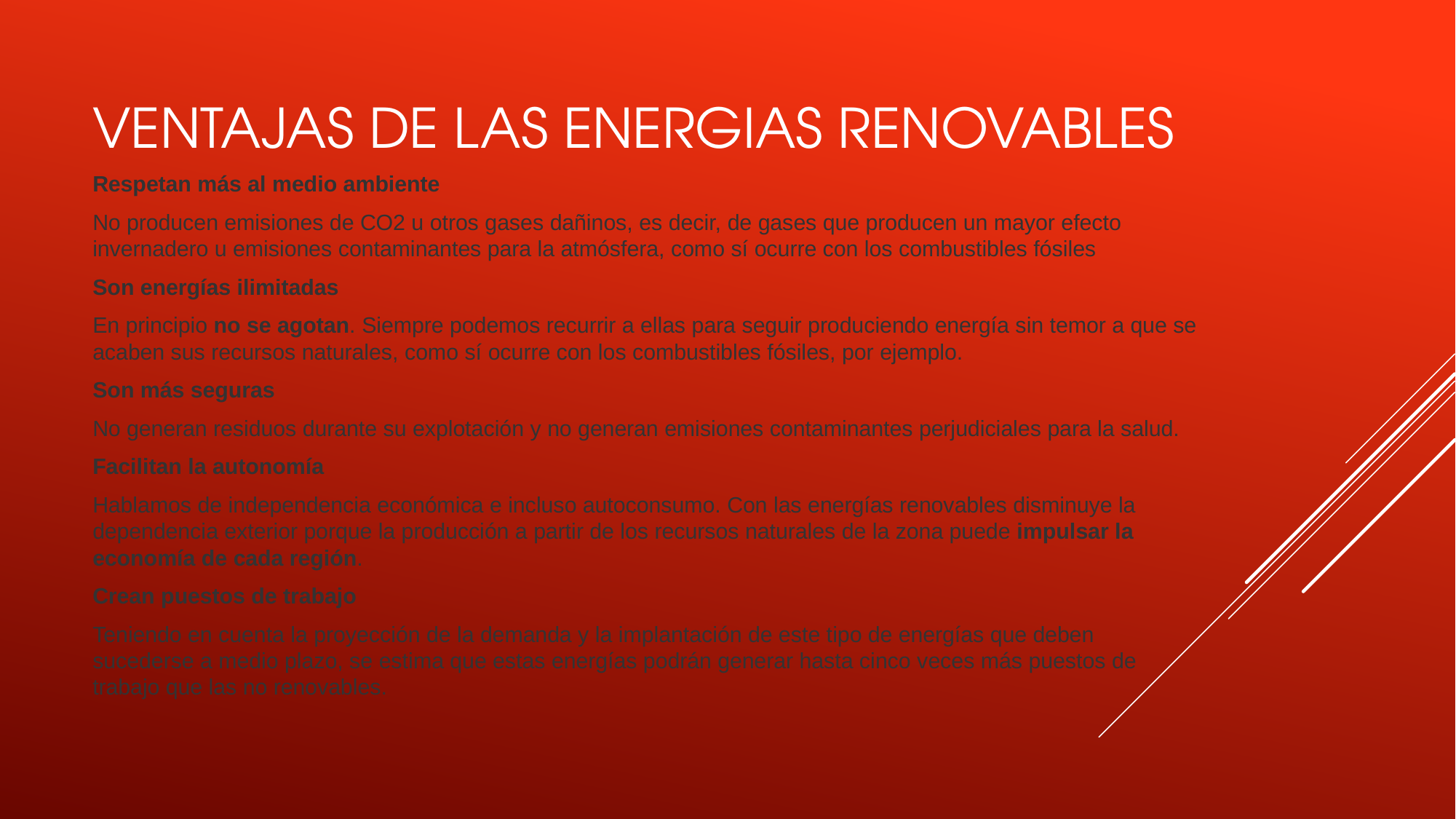

# VENTAJAS DE LAS ENERGIAS RENOVABLES
Respetan más al medio ambiente
No producen emisiones de CO2 u otros gases dañinos, es decir, de gases que producen un mayor efecto invernadero u emisiones contaminantes para la atmósfera, como sí ocurre con los combustibles fósiles
Son energías ilimitadas
En principio no se agotan. Siempre podemos recurrir a ellas para seguir produciendo energía sin temor a que se acaben sus recursos naturales, como sí ocurre con los combustibles fósiles, por ejemplo.
Son más seguras
No generan residuos durante su explotación y no generan emisiones contaminantes perjudiciales para la salud.
Facilitan la autonomía
Hablamos de independencia económica e incluso autoconsumo. Con las energías renovables disminuye la dependencia exterior porque la producción a partir de los recursos naturales de la zona puede impulsar la economía de cada región.
Crean puestos de trabajo
Teniendo en cuenta la proyección de la demanda y la implantación de este tipo de energías que deben sucederse a medio plazo, se estima que estas energías podrán generar hasta cinco veces más puestos de trabajo que las no renovables.